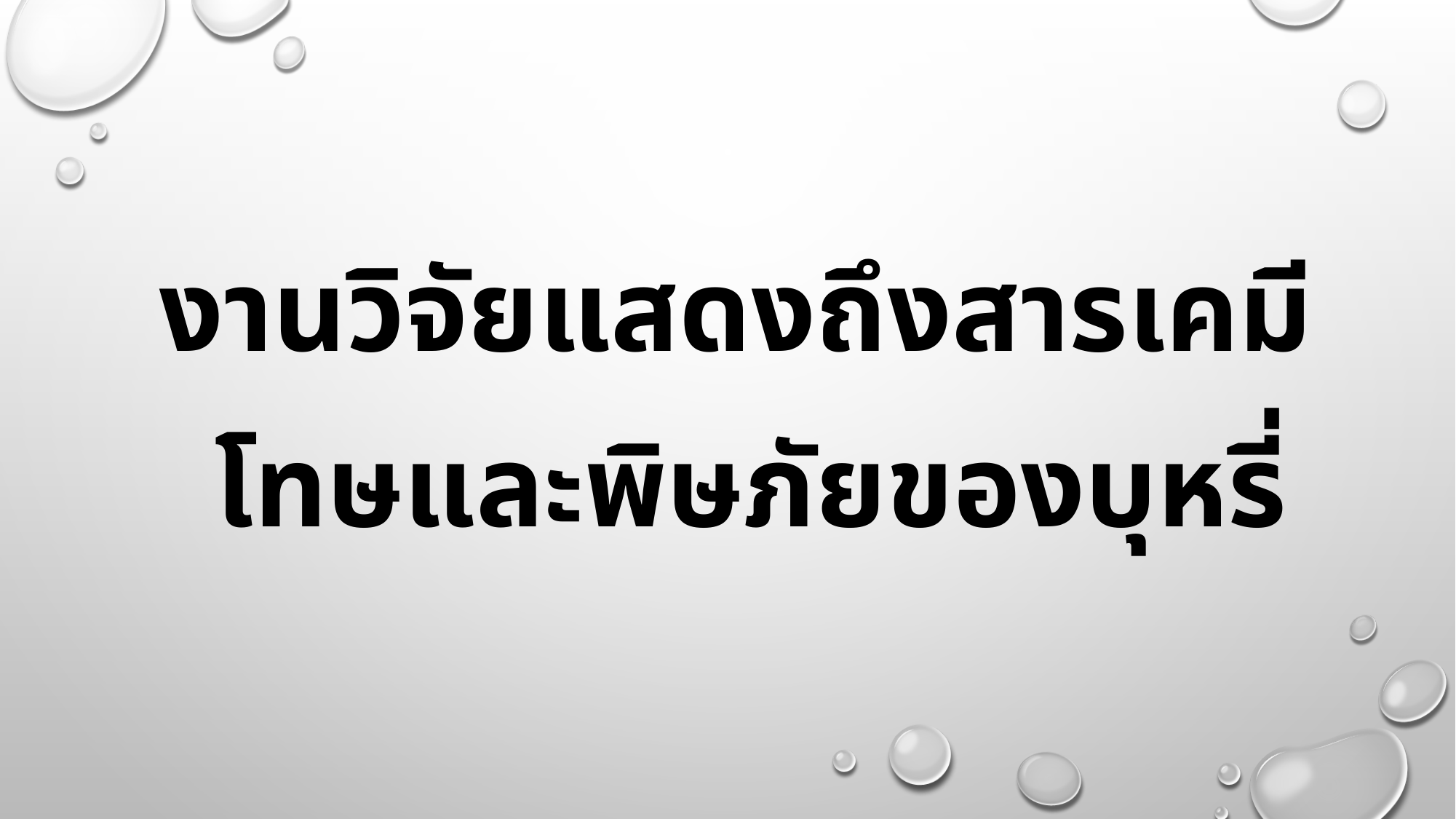

งานวิจัยแสดงถึงสารเคมี
   โทษและพิษภัยของบุหรี่